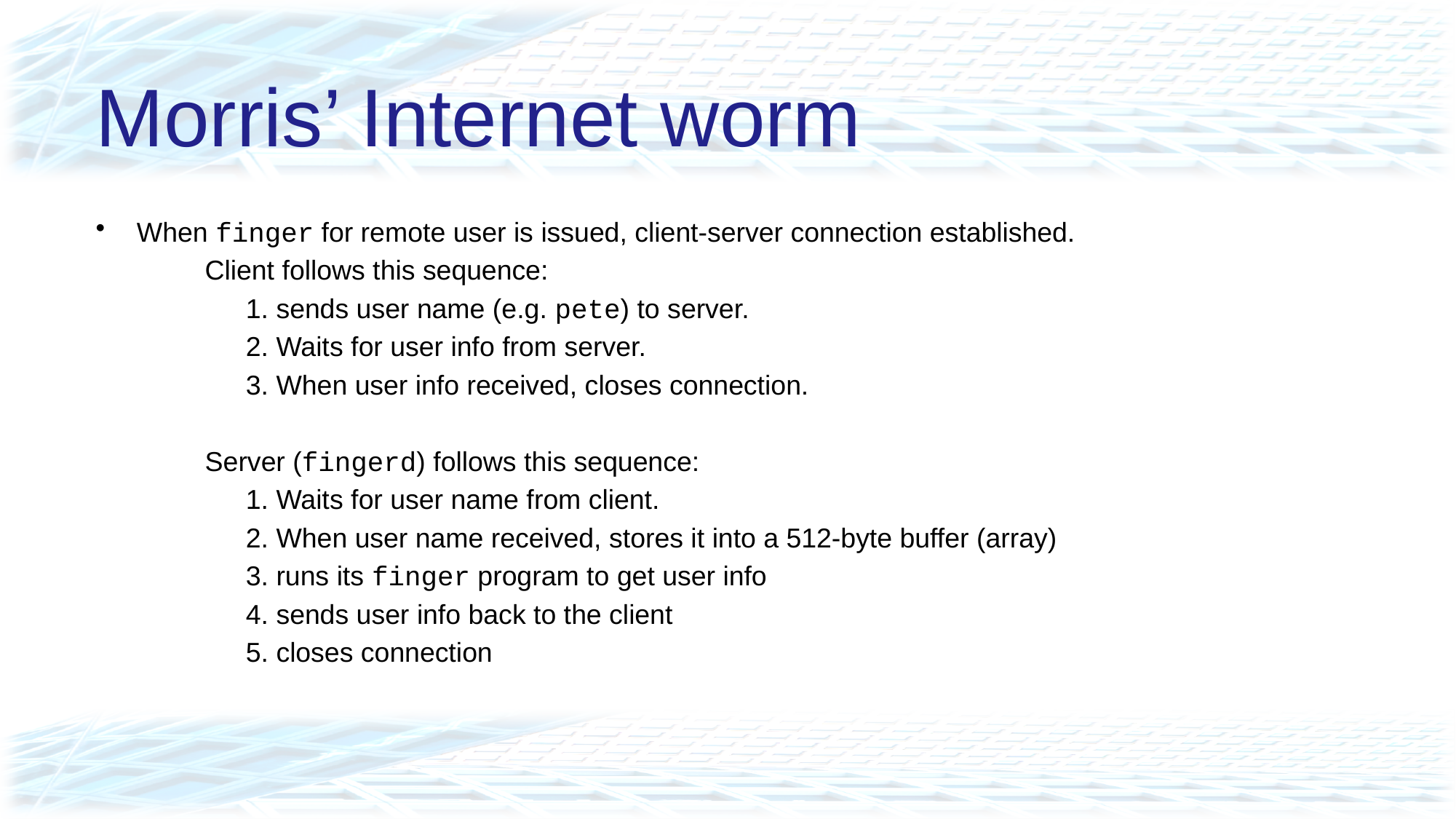

# Morris’ Internet worm
When finger for remote user is issued, client-server connection established.
	Client follows this sequence:
1. sends user name (e.g. pete) to server.
2. Waits for user info from server.
3. When user info received, closes connection.

	Server (fingerd) follows this sequence:
1. Waits for user name from client.
2. When user name received, stores it into a 512-byte buffer (array)
3. runs its finger program to get user info
4. sends user info back to the client
5. closes connection